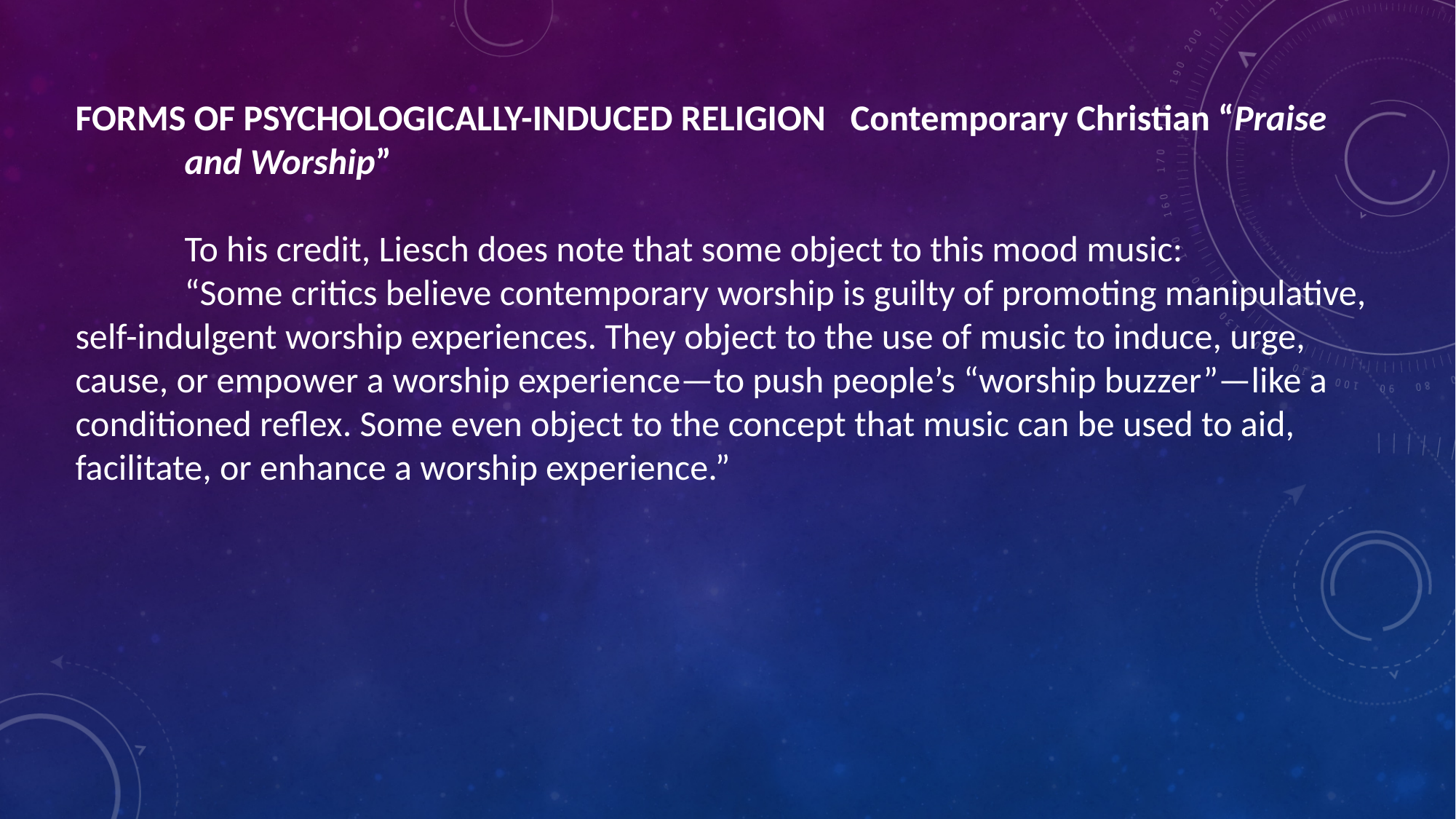

FORMS OF PSYCHOLOGICALLY-INDUCED RELIGION   Contemporary Christian “Praise 	and Worship”

	To his credit, Liesch does note that some object to this mood music:
	“Some critics believe contemporary worship is guilty of promoting manipulative, self-indulgent worship experiences. They object to the use of music to induce, urge, cause, or empower a worship experience—to push people’s “worship buzzer”—like a conditioned reflex. Some even object to the concept that music can be used to aid, facilitate, or enhance a worship experience.”